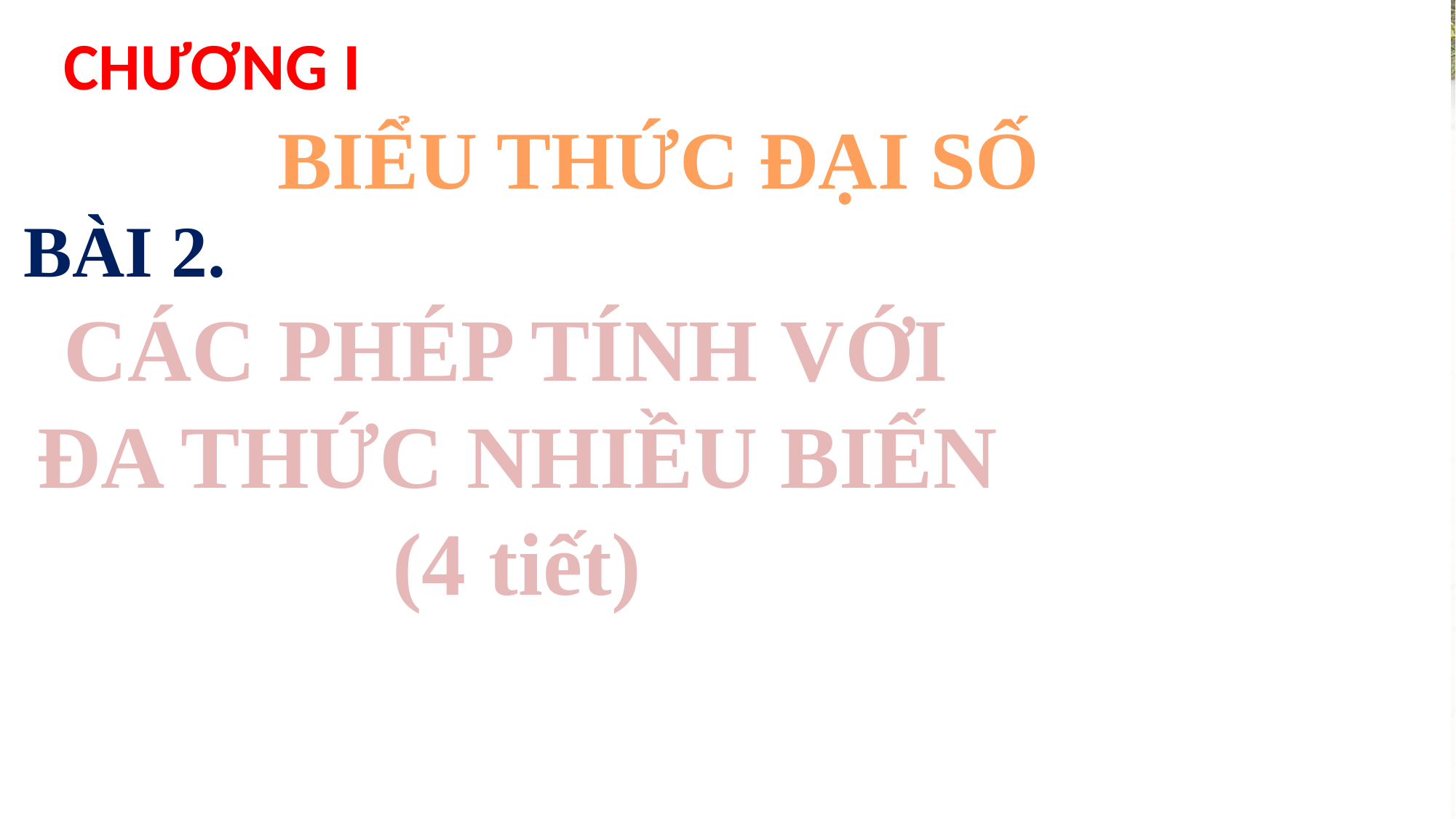

CHƯƠNG I
BIỂU THỨC ĐẠI SỐ
BÀI 2.
CÁC PHÉP TÍNH VỚI
ĐA THỨC NHIỀU BIẾN
(4 tiết)